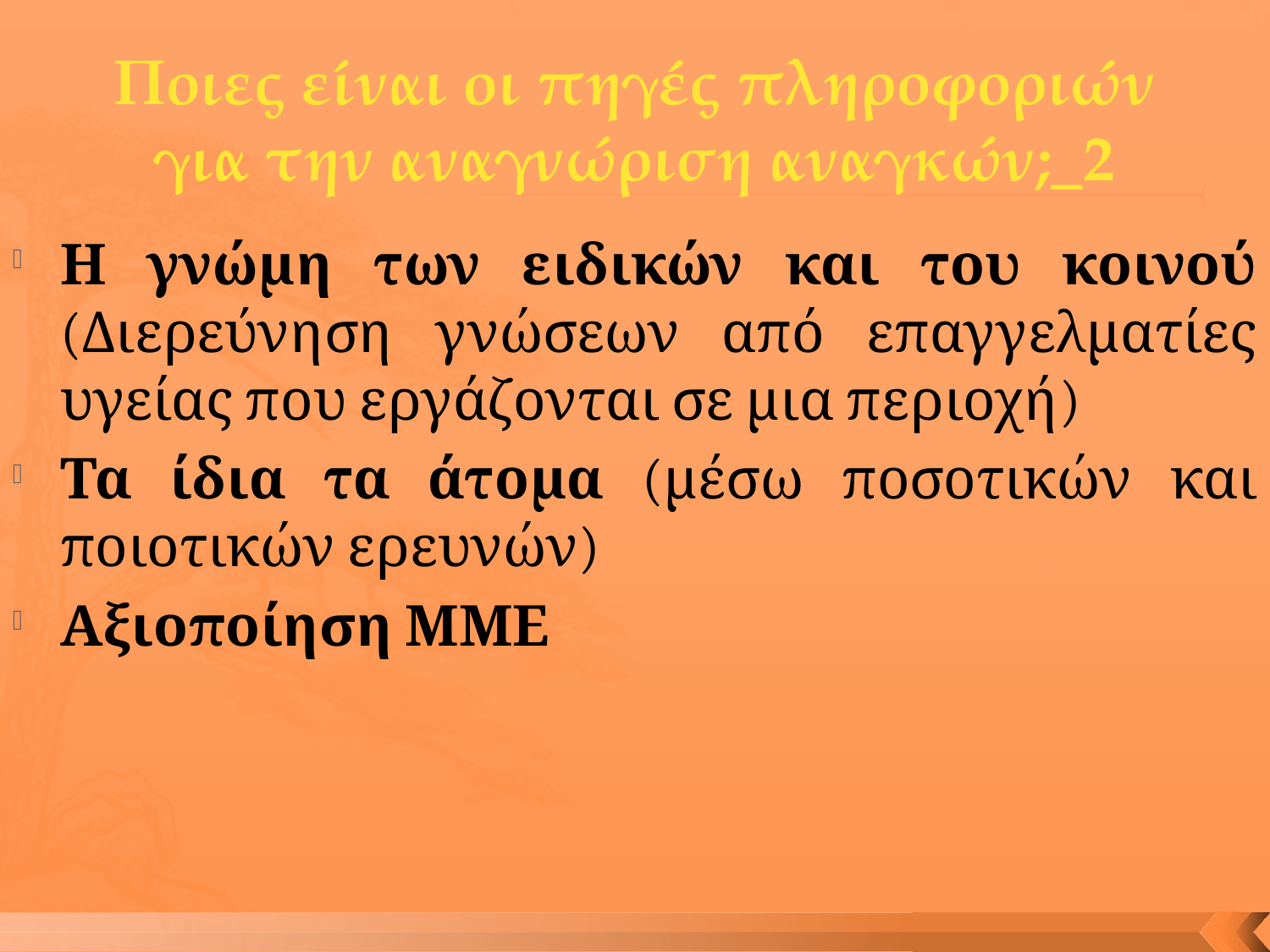

# Ποιες είναι οι πηγές πληροφοριών για την αναγνώριση αναγκών;_2
Η γνώμη των ειδικών και του κοινού (Διερεύνηση γνώσεων από επαγγελματίες υγείας που εργάζονται σε μια περιοχή)
Τα ίδια τα άτομα (μέσω ποσοτικών και ποιοτικών ερευνών)
Αξιοποίηση ΜΜΕ